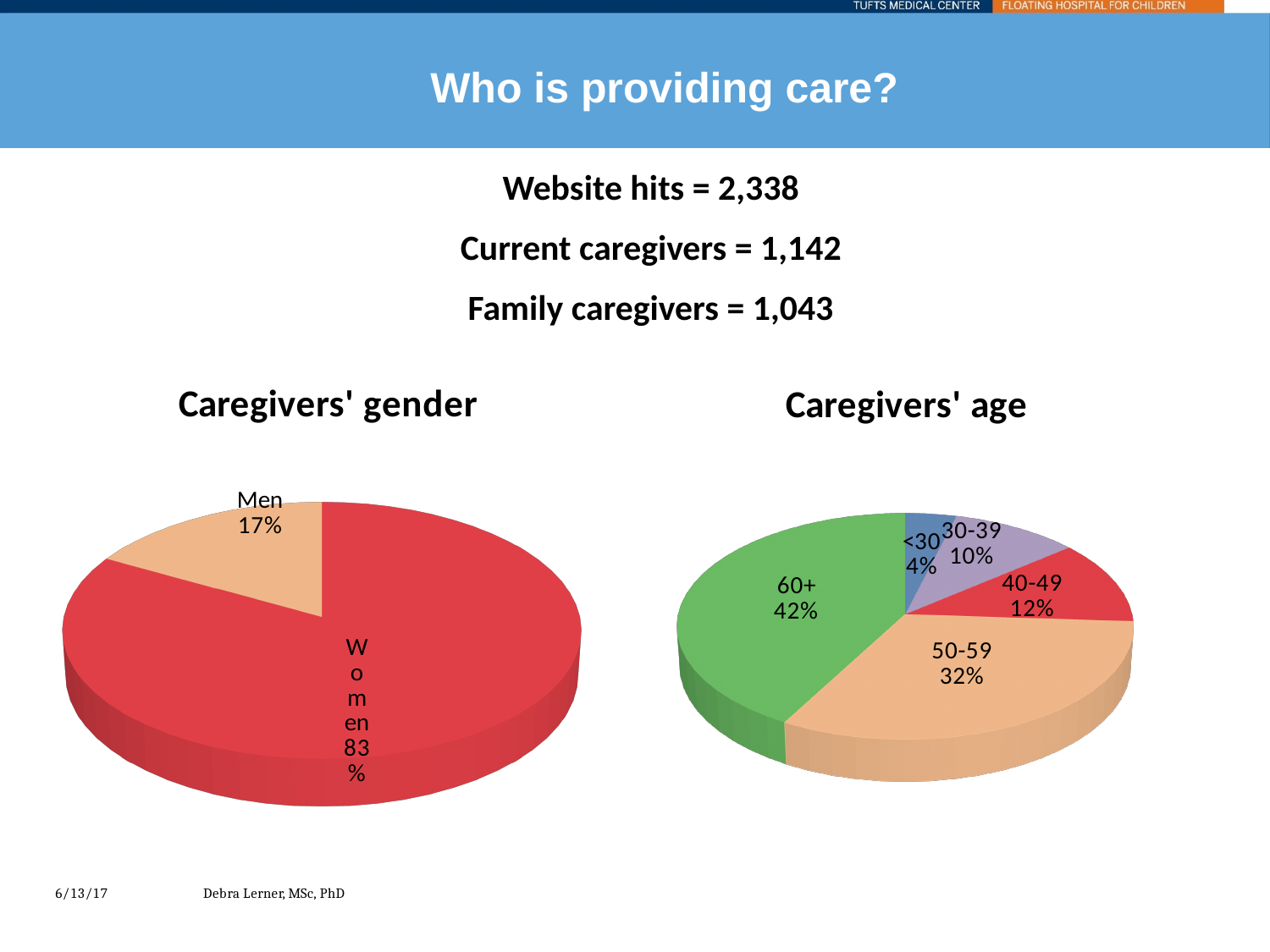

Who is providing care?
Website hits = 2,338
Current caregivers = 1,142
Family caregivers = 1,043

[unsupported chart]

[unsupported chart]

6/13/17
Debra Lerner, MSc, PhD